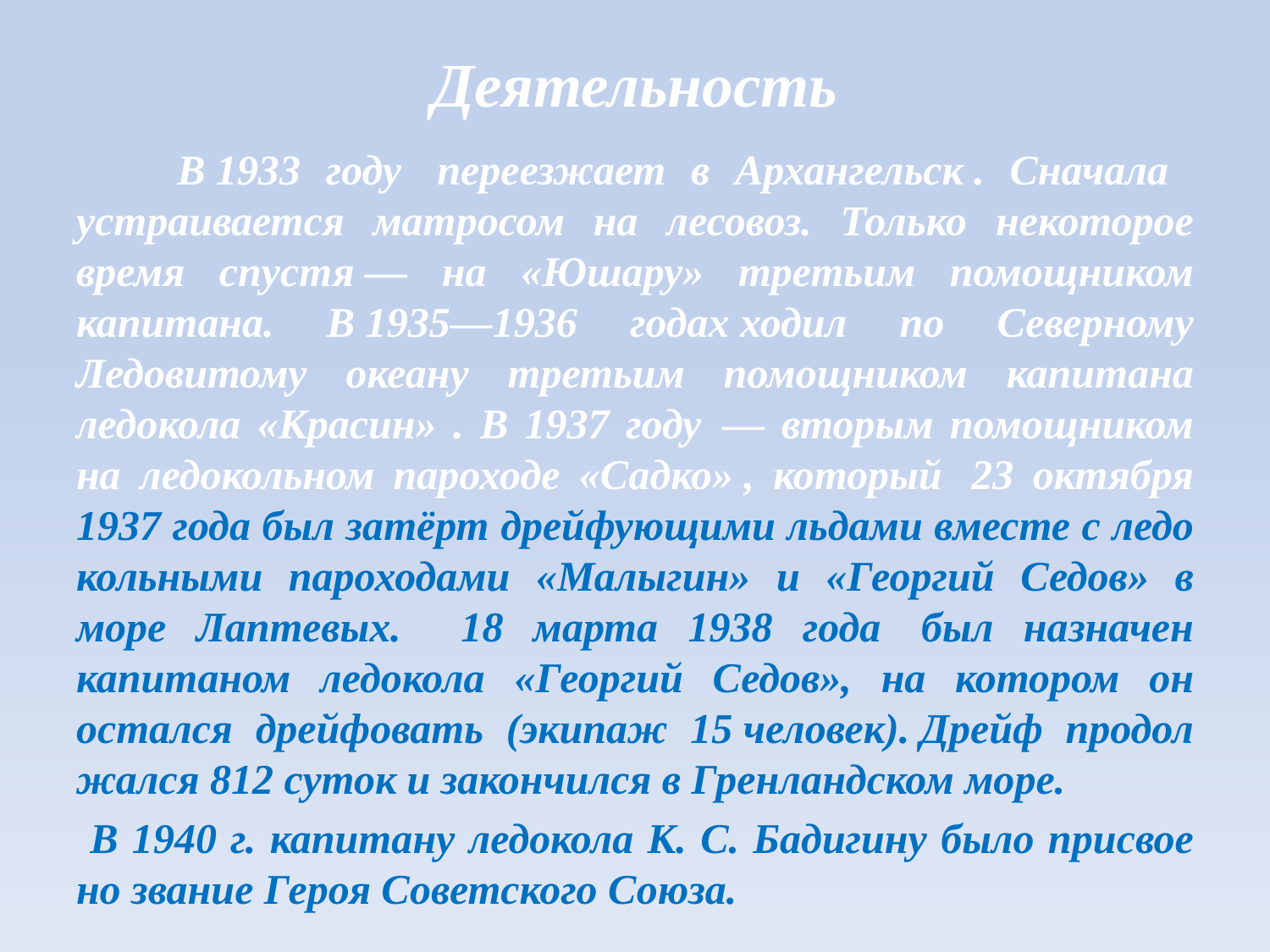

# Деятельность
    В 1933 году  пе­ре­ез­жа­ет в Архангельск . Сна­ча­ла  устраи­ва­ет­ся мат­ро­сом на ле­со­воз. Толь­ко неко­то­рое время спу­стя — на «Юшару» тре­тьим по­мощ­ни­ком капита­на. В 1935—1936 годах ходил по Северному Ледовитому океану тре­тьим по­мощ­ни­ком ка­пи­тана ледокола «Красин» . В 1937 году  — вто­рым по­мощ­ни­ком на ледокольном пароходе «Садко» , ко­то­рый  23 октября 1937 года был за­тёрт дрей­фу­ю­щи­ми льда­ми вме­сте с ледо­коль­ны­ми па­ро­хо­да­ми «Малыгин» и «Георгий Седов» в море Лаптевых.  18 марта 1938 года  был на­зна­чен капитаном ле­до­ко­ла «Георгий Седов», на ко­то­ром он остал­ся дрей­фо­вать (эки­паж 15 че­ло­век). Дрейф про­дол­жал­ся 812 суток и за­кон­чил­ся в Грен­ланд­ском море.
 В 1940 г. ка­пи­та­ну ле­до­ко­ла К. С. Ба­ди­ги­ну было при­сво­е­но зва­ние Героя Со­вет­ско­го Союза.